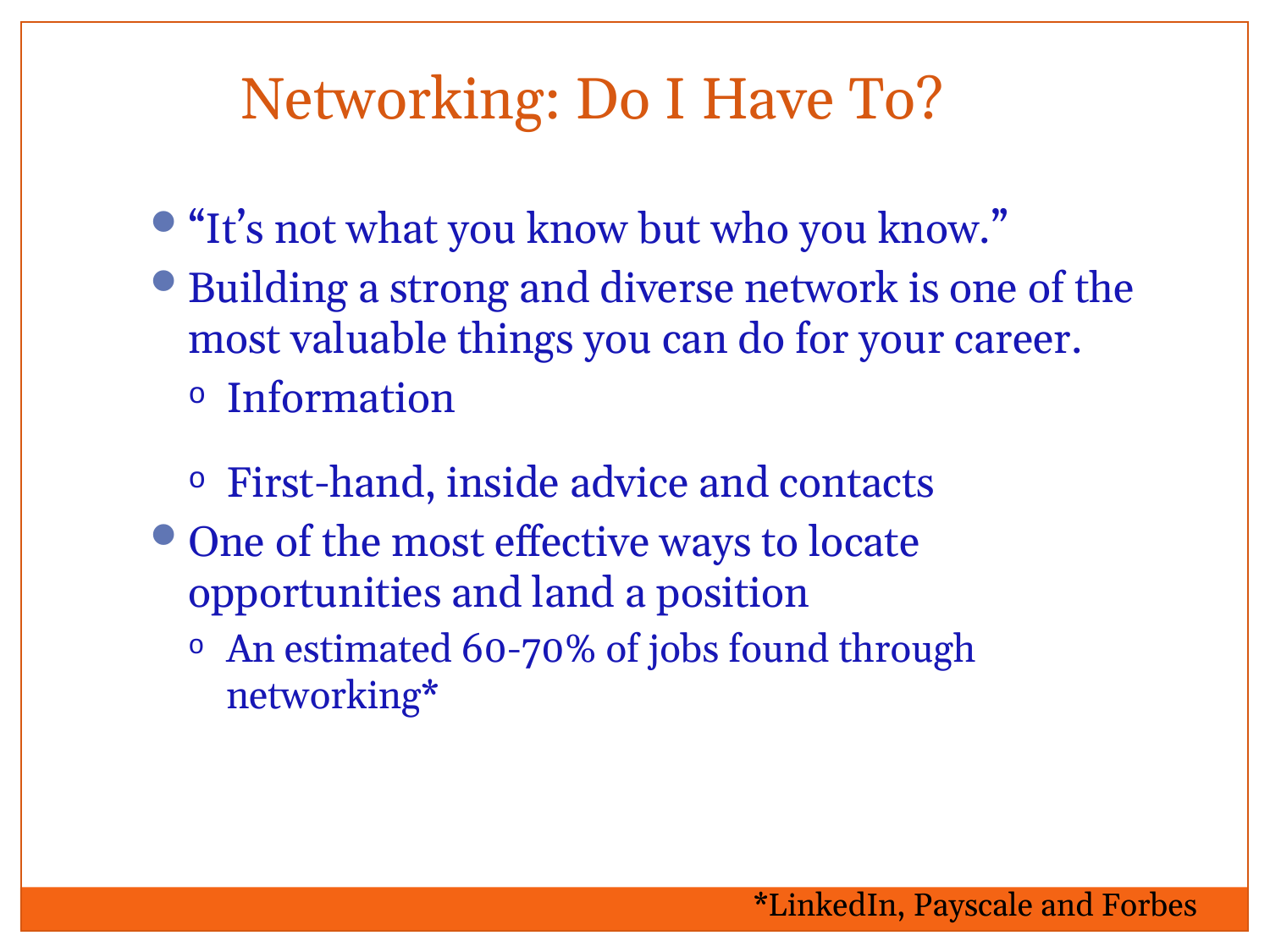

Networking: Do I Have To?
“It’s not what you know but who you know.”
Building a strong and diverse network is one of the most valuable things you can do for your career.
Information
First-hand, inside advice and contacts
One of the most effective ways to locate opportunities and land a position
An estimated 60-70% of jobs found through networking*

*LinkedIn, Payscale and Forbes